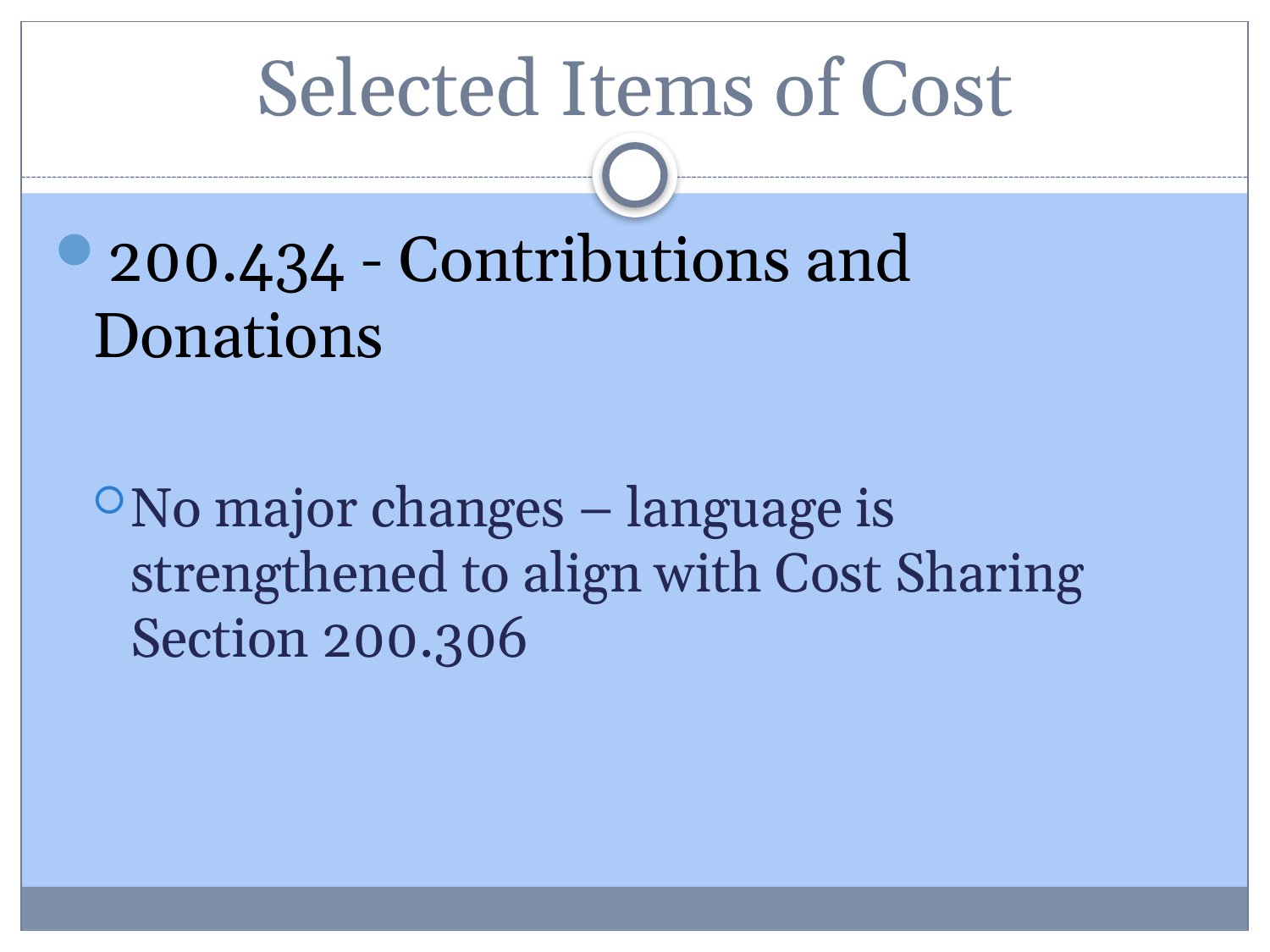

# Selected Items of Cost
200.434 - Contributions and Donations

No major changes – language is strengthened to align with Cost Sharing Section 200.306